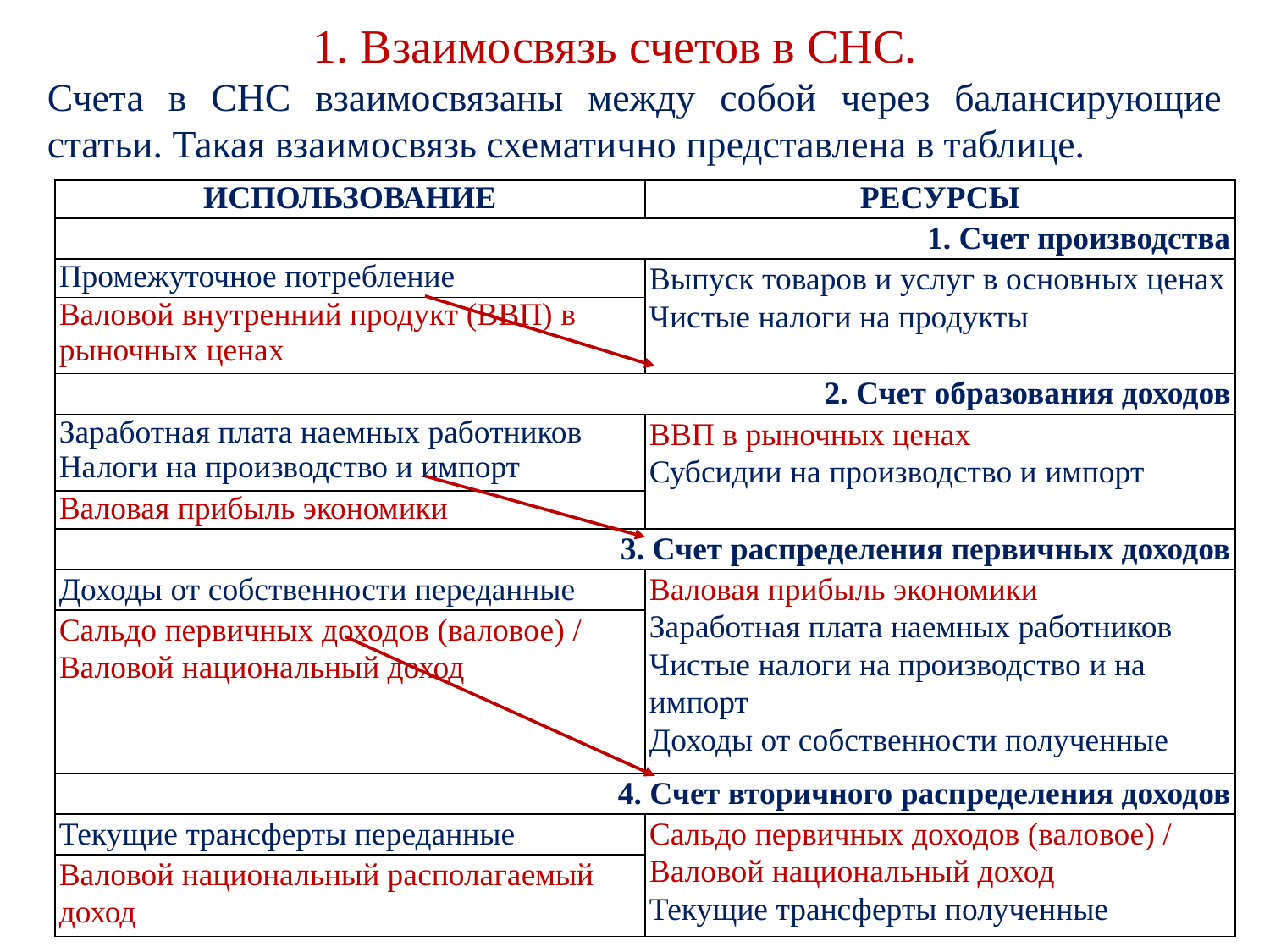

1. Взаимосвязь счетов в СНС.
Счета в СНС взаимосвязаны между собой через балансирующие статьи. Такая взаимосвязь схематично представлена в таблице.
| ИСПОЛЬЗОВАНИЕ | РЕСУРСЫ |
| --- | --- |
| 1. Счет производства |  |
| Промежуточное потребление | Выпуск товаров и услуг в основных ценах Чистые налоги на продукты |
| Валовой внутренний продукт (ВВП) в рыночных ценах |  |
| 2. Счет образования доходов |  |
| Заработная плата наемных работников Налоги на производство и импорт | ВВП в рыночных ценах Субсидии на производство и импорт |
| Валовая прибыль экономики |  |
| 3. Счет распределения первичных доходов |  |
| Доходы от собственности переданные | Валовая прибыль экономики Заработная плата наемных работников Чистые налоги на производство и на импорт Доходы от собственности полученные |
| Сальдо первичных доходов (валовое) / Валовой национальный доход |  |
| 4. Счет вторичного распределения доходов |  |
| Текущие трансферты переданные | Сальдо первичных доходов (валовое) / Валовой национальный доход Текущие трансферты полученные |
| Валовой национальный располагаемый доход |  |